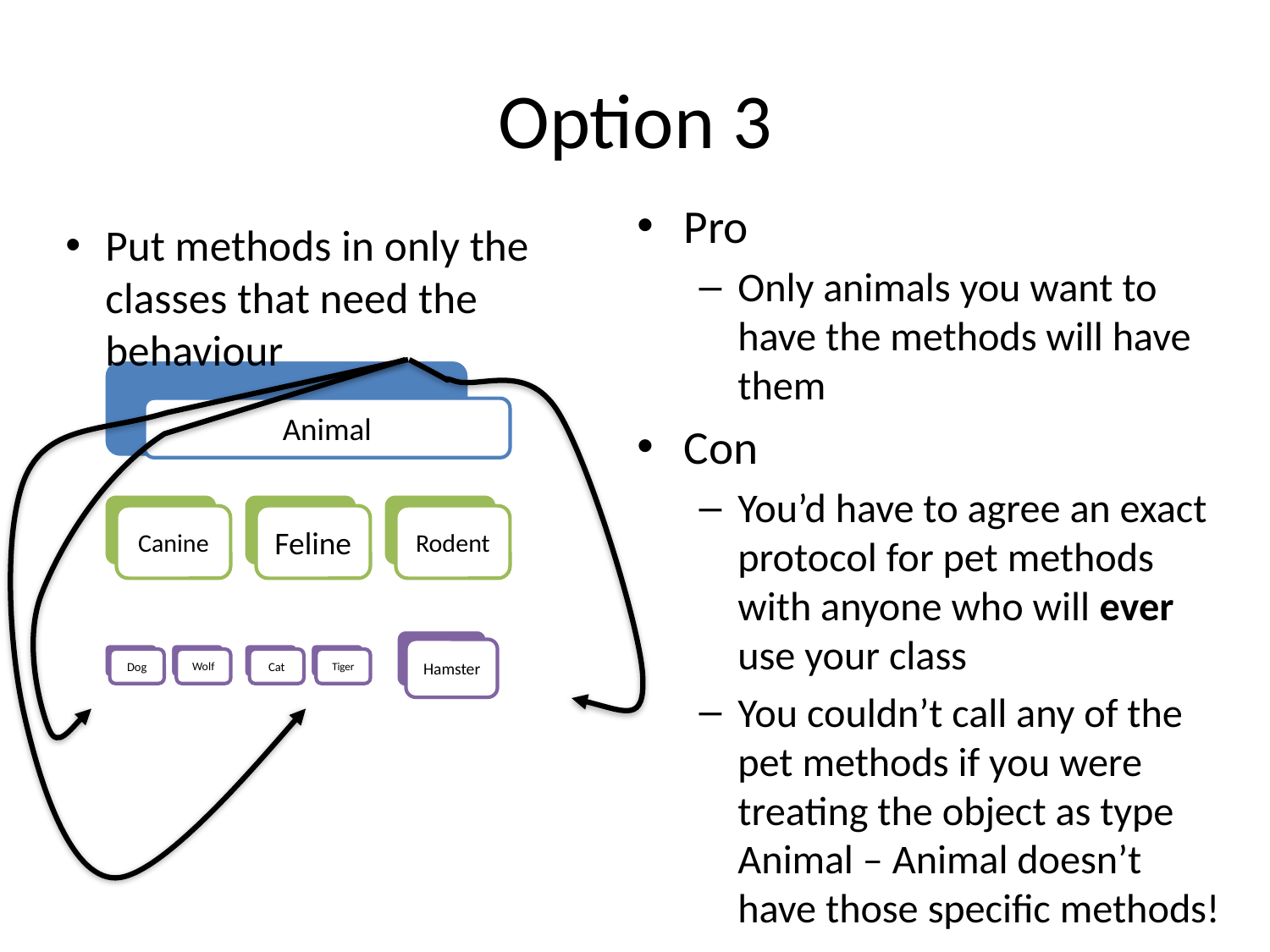

# Option 3
Pro
Only animals you want to have the methods will have them
Con
You’d have to agree an exact protocol for pet methods with anyone who will ever use your class
You couldn’t call any of the pet methods if you were treating the object as type Animal – Animal doesn’t have those specific methods!

Put methods in only the classes that need the behaviour

Animal
Canine
Feline
Rodent
Dog
Cat
Hamster
Tiger
Wolf